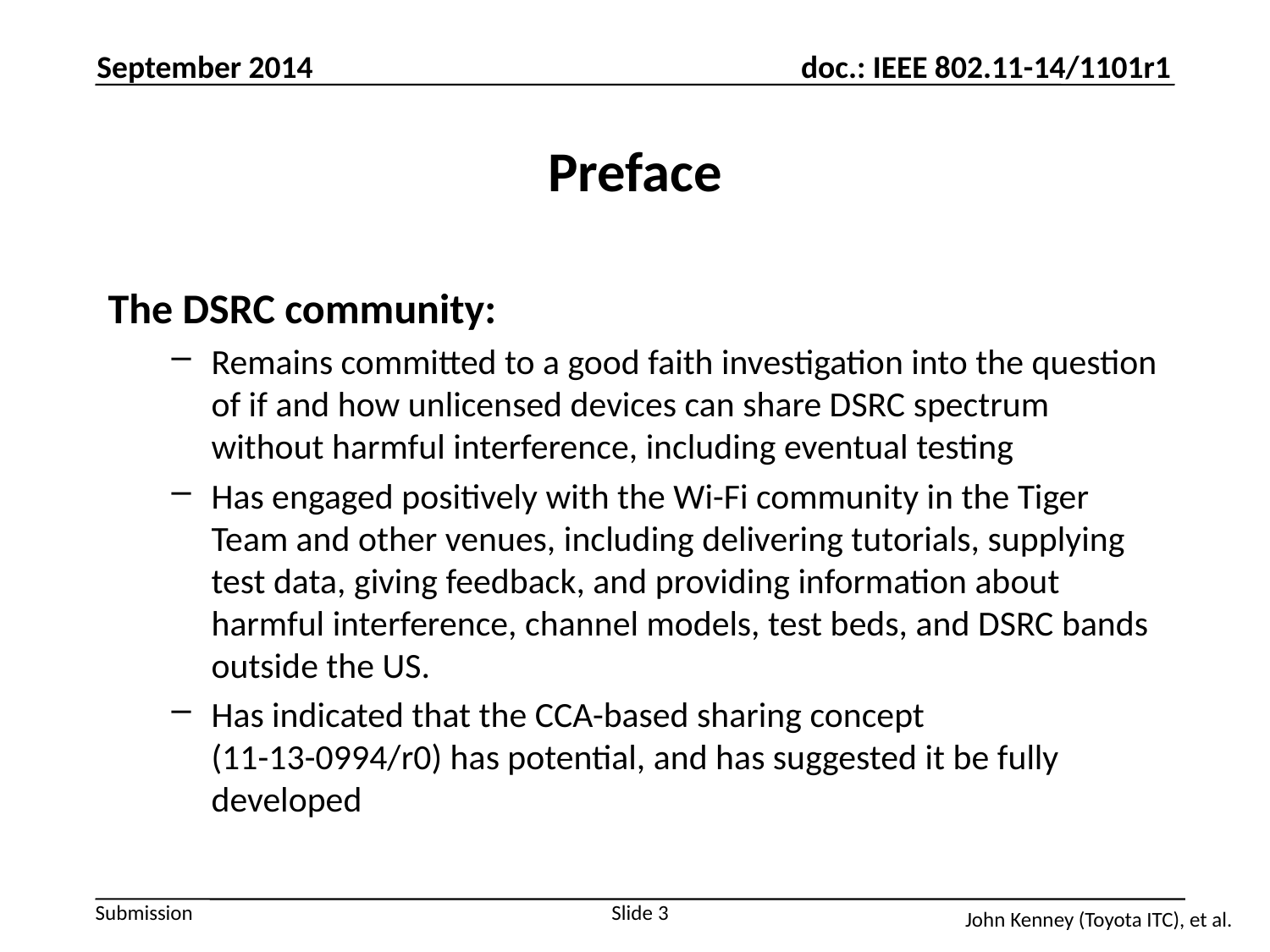

September 2014
# Preface
The DSRC community:
Remains committed to a good faith investigation into the question of if and how unlicensed devices can share DSRC spectrum without harmful interference, including eventual testing
Has engaged positively with the Wi-Fi community in the Tiger Team and other venues, including delivering tutorials, supplying test data, giving feedback, and providing information about harmful interference, channel models, test beds, and DSRC bands outside the US.
Has indicated that the CCA-based sharing concept (11-13-0994/r0) has potential, and has suggested it be fully developed

Slide 3
John Kenney (Toyota ITC), et al.